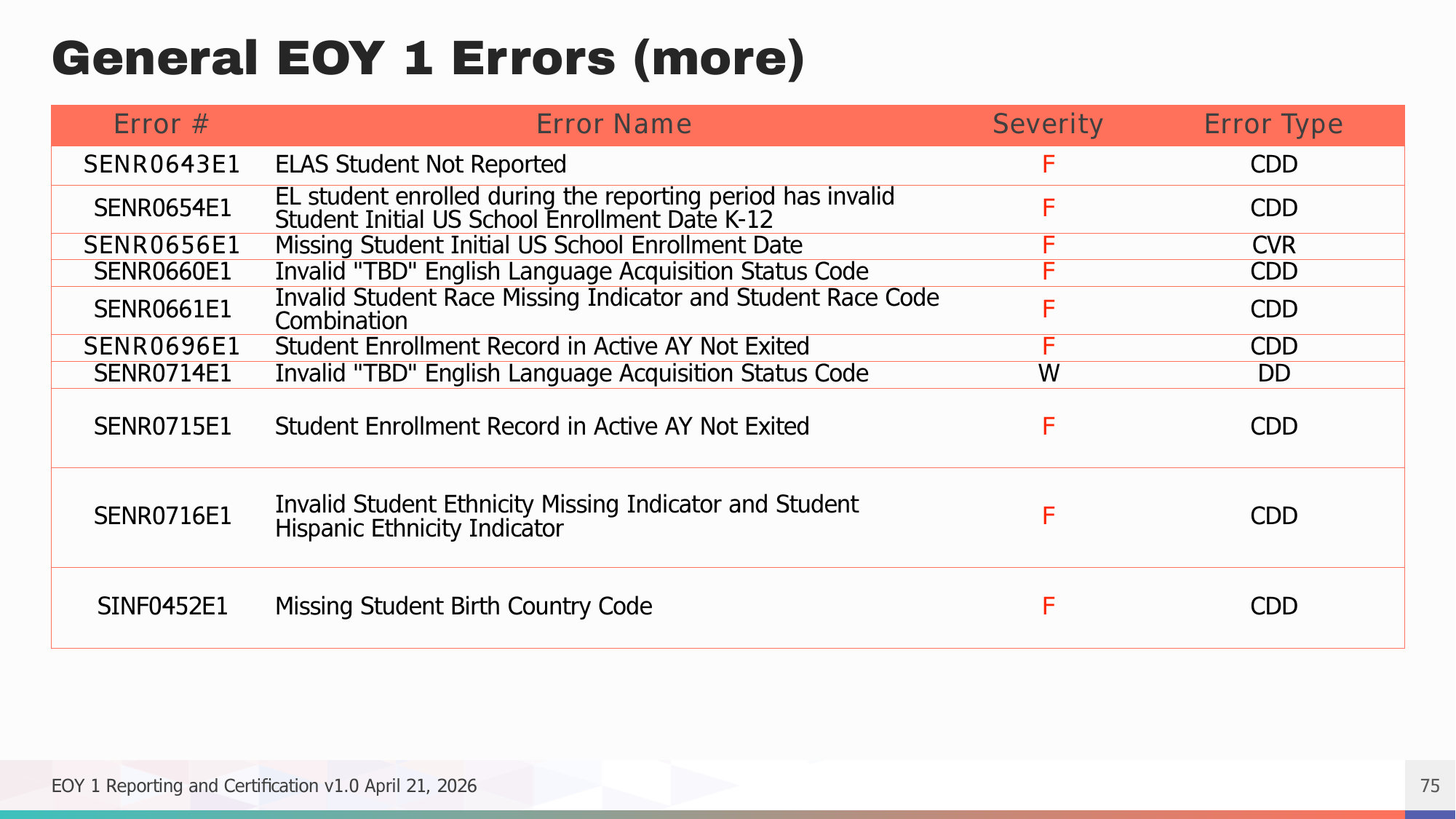

# General EOY 1 Errors (more)
| Error # | Error Name | Severity | Error Type |
| --- | --- | --- | --- |
| SENR0643E1 | ELAS Student Not Reported | F | CDD |
| SENR0654E1 | EL student enrolled during the reporting period has invalid Student Initial US School Enrollment Date K-12 | F | CDD |
| SENR0656E1 | Missing Student Initial US School Enrollment Date | F | CVR |
| SENR0660E1 | Invalid "TBD" English Language Acquisition Status Code | F | CDD |
| SENR0661E1 | Invalid Student Race Missing Indicator and Student Race Code Combination | F | CDD |
| SENR0696E1 | Student Enrollment Record in Active AY Not Exited | F | CDD |
| SENR0714E1 | Invalid "TBD" English Language Acquisition Status Code | W | DD |
| SENR0715E1 | Student Enrollment Record in Active AY Not Exited | F | CDD |
| SENR0716E1 | Invalid Student Ethnicity Missing Indicator and Student Hispanic Ethnicity Indicator | F | CDD |
| SINF0452E1 | Missing Student Birth Country Code | F | CDD |
EOY 1 Reporting and Certification v1.0 April 21, 2026
75